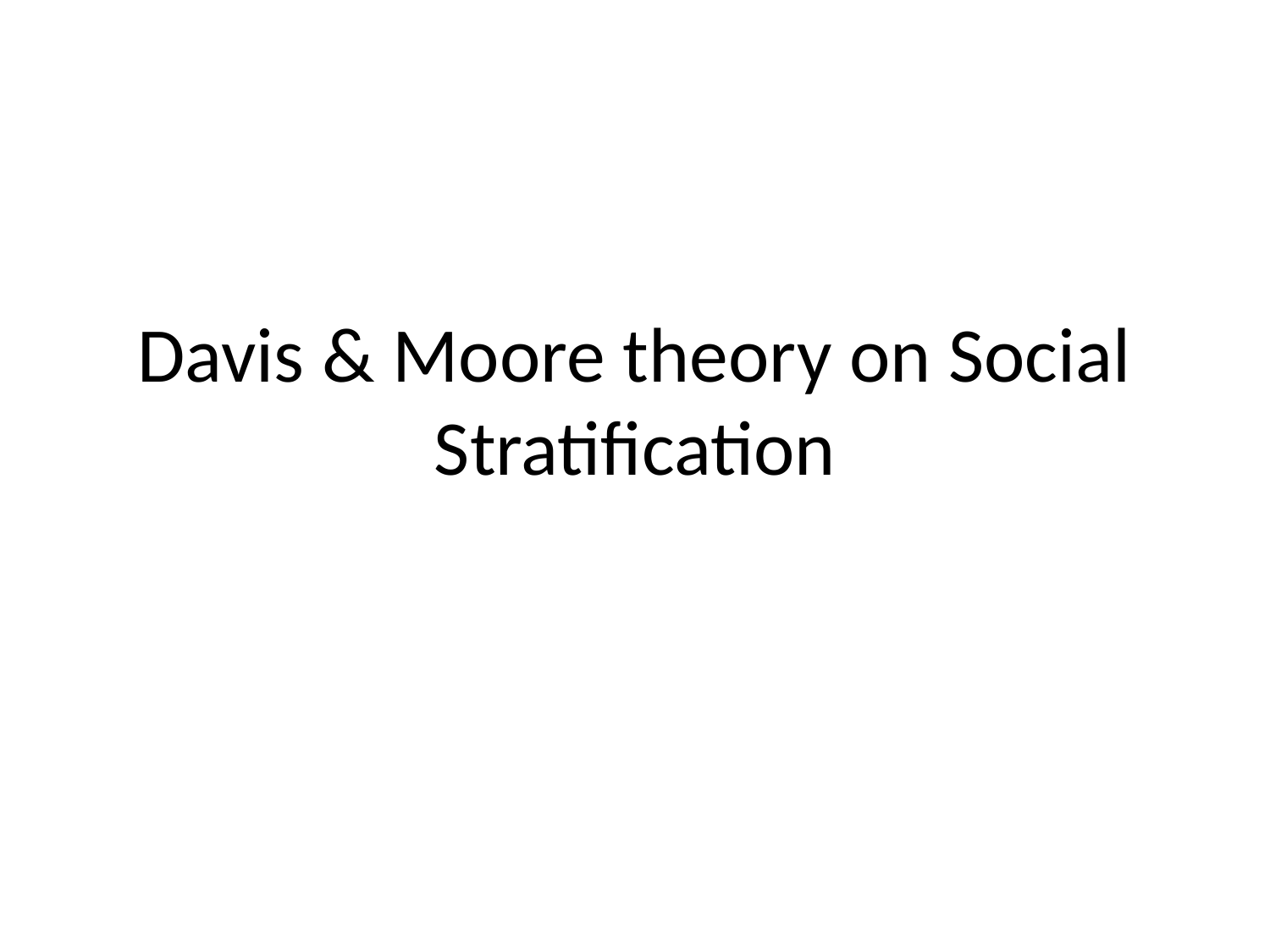

# Davis & Moore theory on Social Stratification